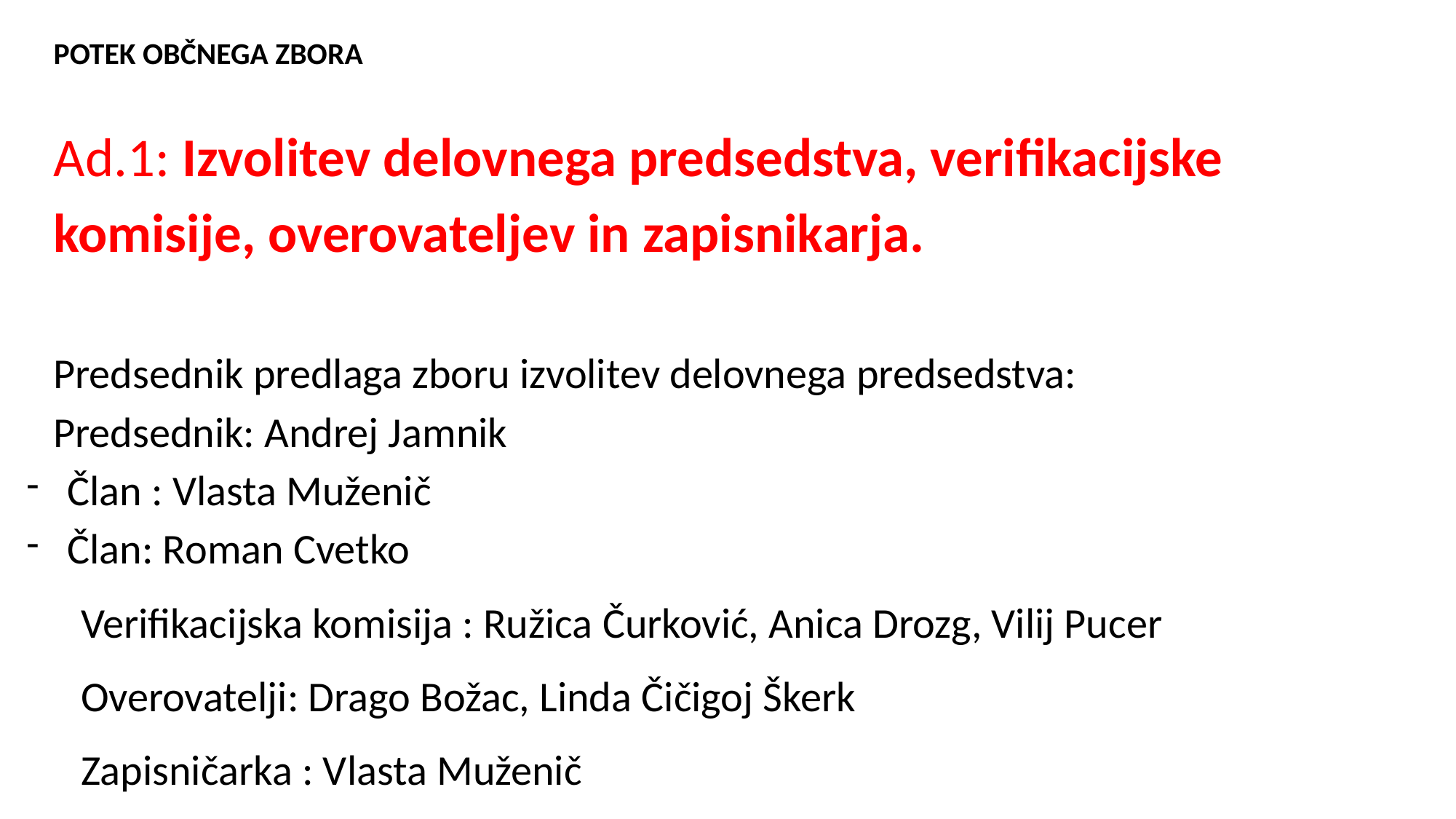

POTEK OBČNEGA ZBORA

Ad.1: Izvolitev delovnega predsedstva, verifikacijske komisije, overovateljev in zapisnikarja.

Predsednik predlaga zboru izvolitev delovnega predsedstva:
Predsednik: Andrej Jamnik
Član : Vlasta Muženič
Član: Roman Cvetko
Verifikacijska komisija : Ružica Čurković, Anica Drozg, Vilij Pucer
Overovatelji: Drago Božac, Linda Čičigoj Škerk
Zapisničarka : Vlasta Muženič